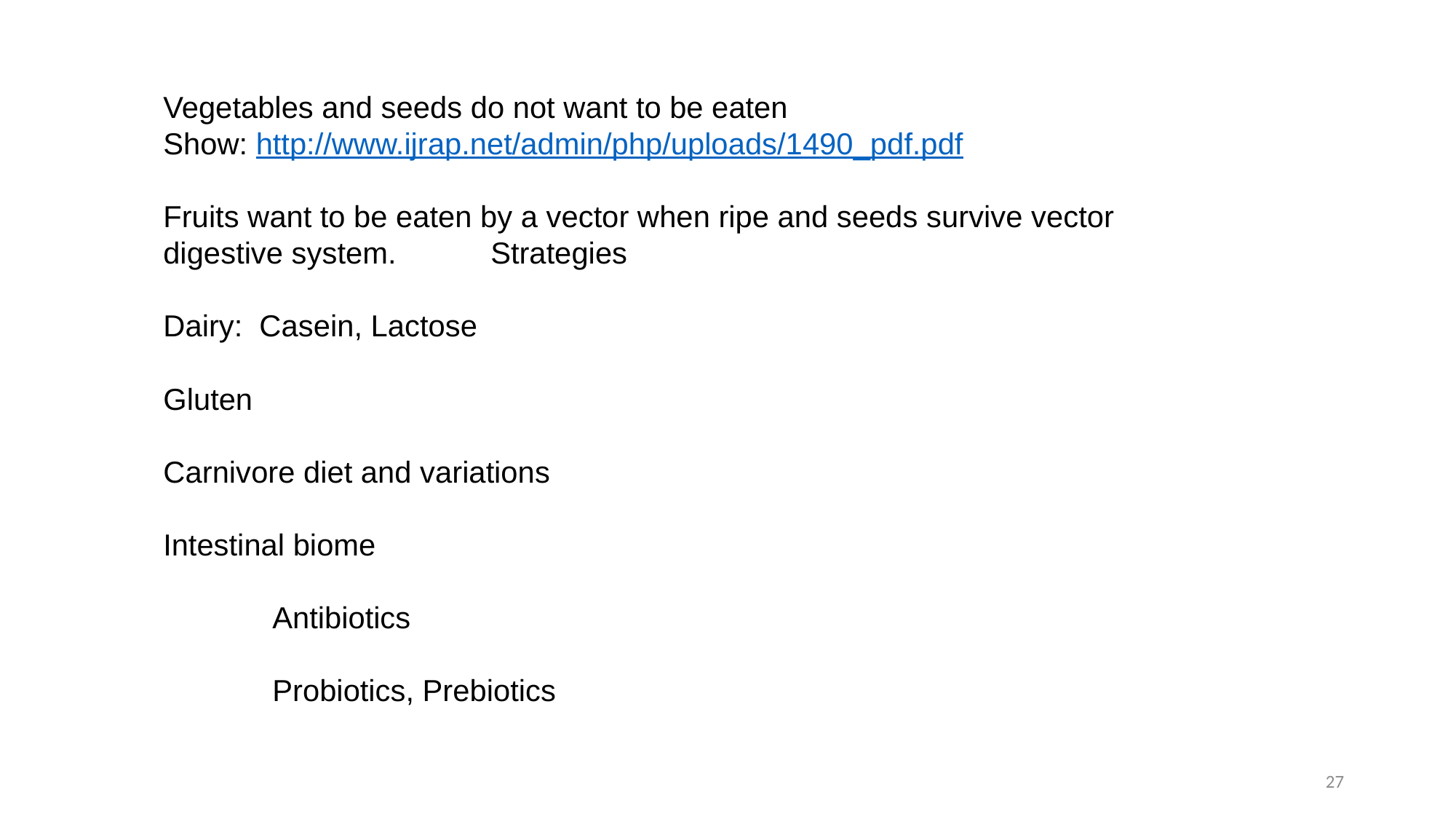

Vegetables and seeds do not want to be eaten
Show: http://www.ijrap.net/admin/php/uploads/1490_pdf.pdf

Fruits want to be eaten by a vector when ripe and seeds survive vector digestive system.	Strategies

Dairy:  Casein, Lactose

Gluten

Carnivore diet and variations

Intestinal biome

	Antibiotics

	Probiotics, Prebiotics
27